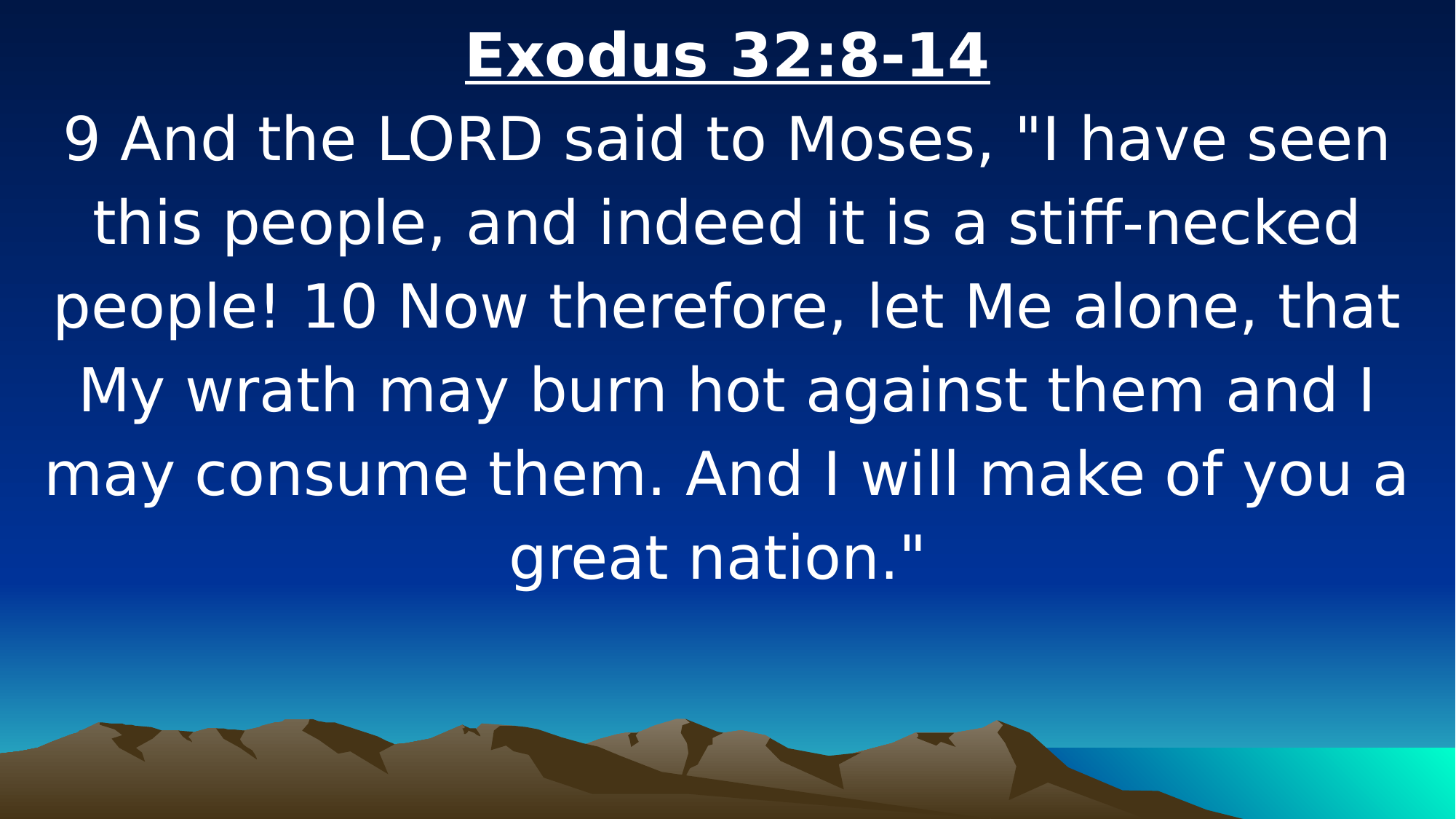

Exodus 32:8-14
9 And the LORD said to Moses, "I have seen this people, and indeed it is a stiff-necked people! 10 Now therefore, let Me alone, that My wrath may burn hot against them and I may consume them. And I will make of you a great nation."